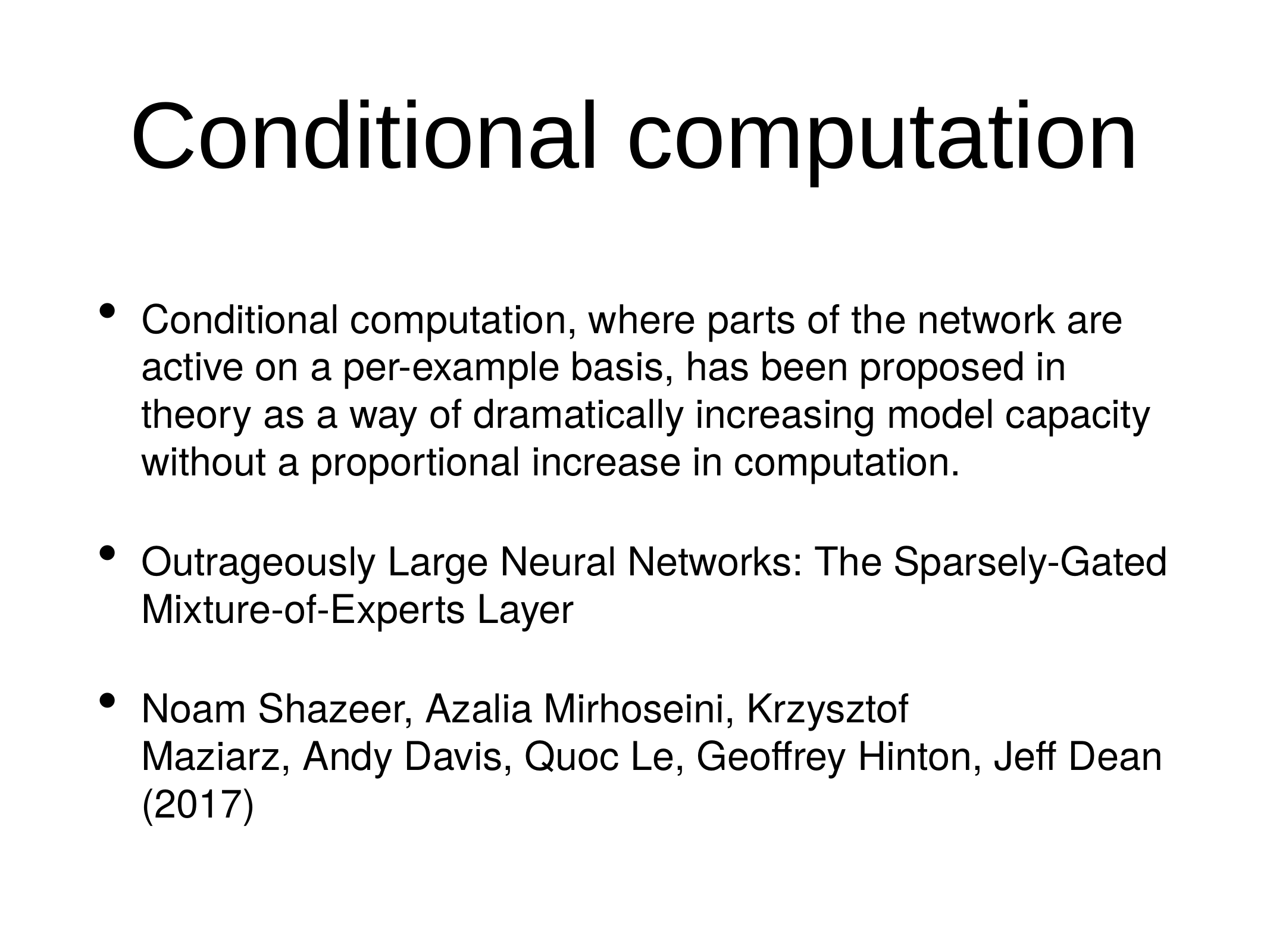

# Conditional computation
Conditional computation, where parts of the network are active on a per-example basis, has been proposed in theory as a way of dramatically increasing model capacity without a proportional increase in computation.
Outrageously Large Neural Networks: The Sparsely-Gated Mixture-of-Experts Layer
Noam Shazeer, Azalia Mirhoseini, Krzysztof Maziarz, Andy Davis, Quoc Le, Geoffrey Hinton, Jeff Dean (2017)